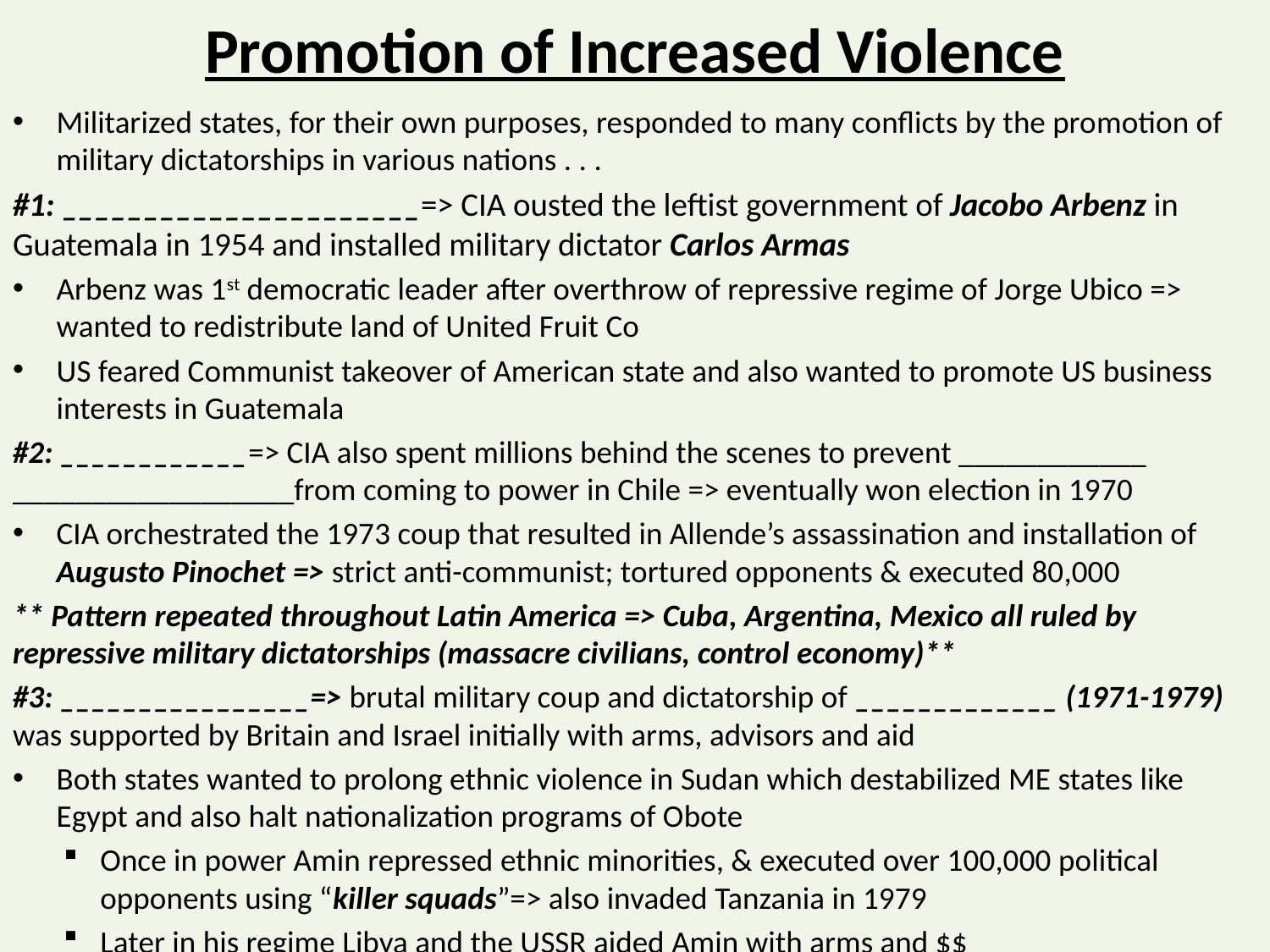

# Promotion of Increased Violence
Militarized states, for their own purposes, responded to many conflicts by the promotion of military dictatorships in various nations . . .
#1: ______________________=> CIA ousted the leftist government of Jacobo Arbenz in Guatemala in 1954 and installed military dictator Carlos Armas
Arbenz was 1st democratic leader after overthrow of repressive regime of Jorge Ubico => wanted to redistribute land of United Fruit Co
US feared Communist takeover of American state and also wanted to promote US business interests in Guatemala
#2: ____________=> CIA also spent millions behind the scenes to prevent ____________ __________________from coming to power in Chile => eventually won election in 1970
CIA orchestrated the 1973 coup that resulted in Allende’s assassination and installation of Augusto Pinochet => strict anti-communist; tortured opponents & executed 80,000
** Pattern repeated throughout Latin America => Cuba, Argentina, Mexico all ruled by repressive military dictatorships (massacre civilians, control economy)**
#3: ________________=> brutal military coup and dictatorship of _____________ (1971-1979) was supported by Britain and Israel initially with arms, advisors and aid
Both states wanted to prolong ethnic violence in Sudan which destabilized ME states like Egypt and also halt nationalization programs of Obote
Once in power Amin repressed ethnic minorities, & executed over 100,000 political opponents using “killer squads”=> also invaded Tanzania in 1979
Later in his regime Libya and the USSR aided Amin with arms and $$